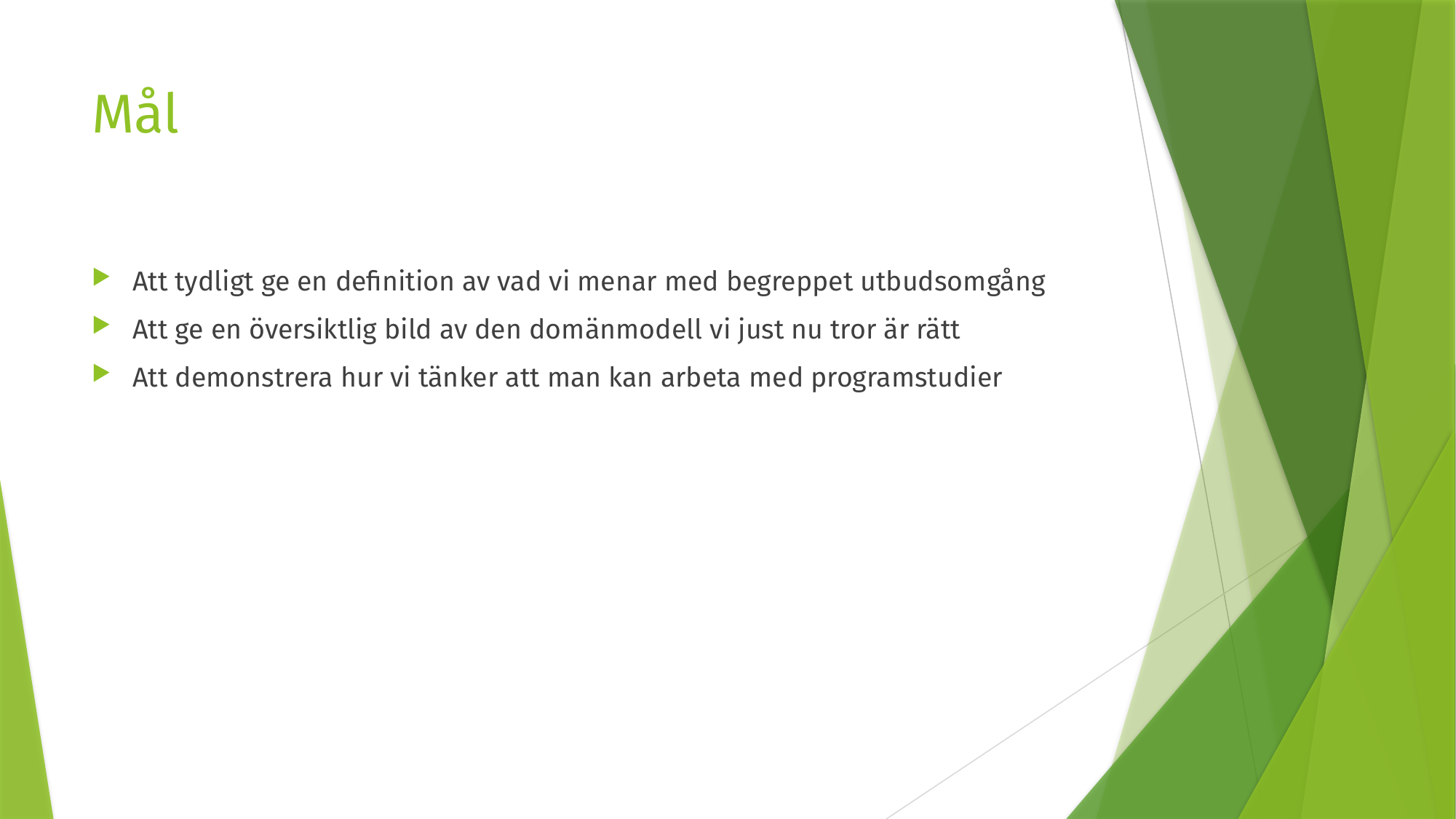

# Mål
Att tydligt ge en definition av vad vi menar med begreppet utbudsomgång
Att ge en översiktlig bild av den domänmodell vi just nu tror är rätt
Att demonstrera hur vi tänker att man kan arbeta med programstudier